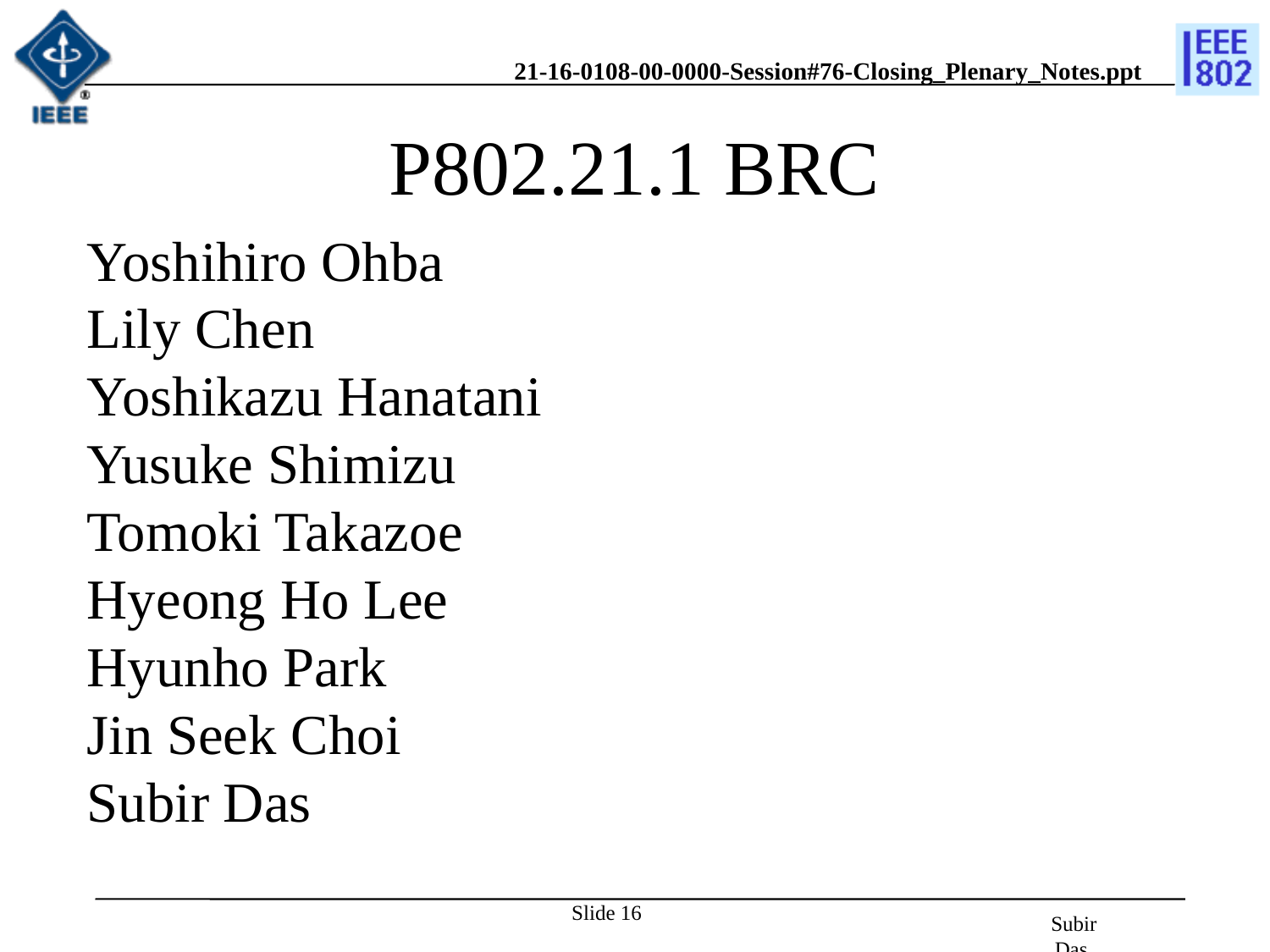

# P802.21.1 BRC
Yoshihiro Ohba
Lily Chen
Yoshikazu Hanatani
Yusuke Shimizu
Tomoki Takazoe
Hyeong Ho Lee
Hyunho Park
Jin Seek Choi
Subir Das
Slide 16
Subir Das, Chair, IEEE 802.21